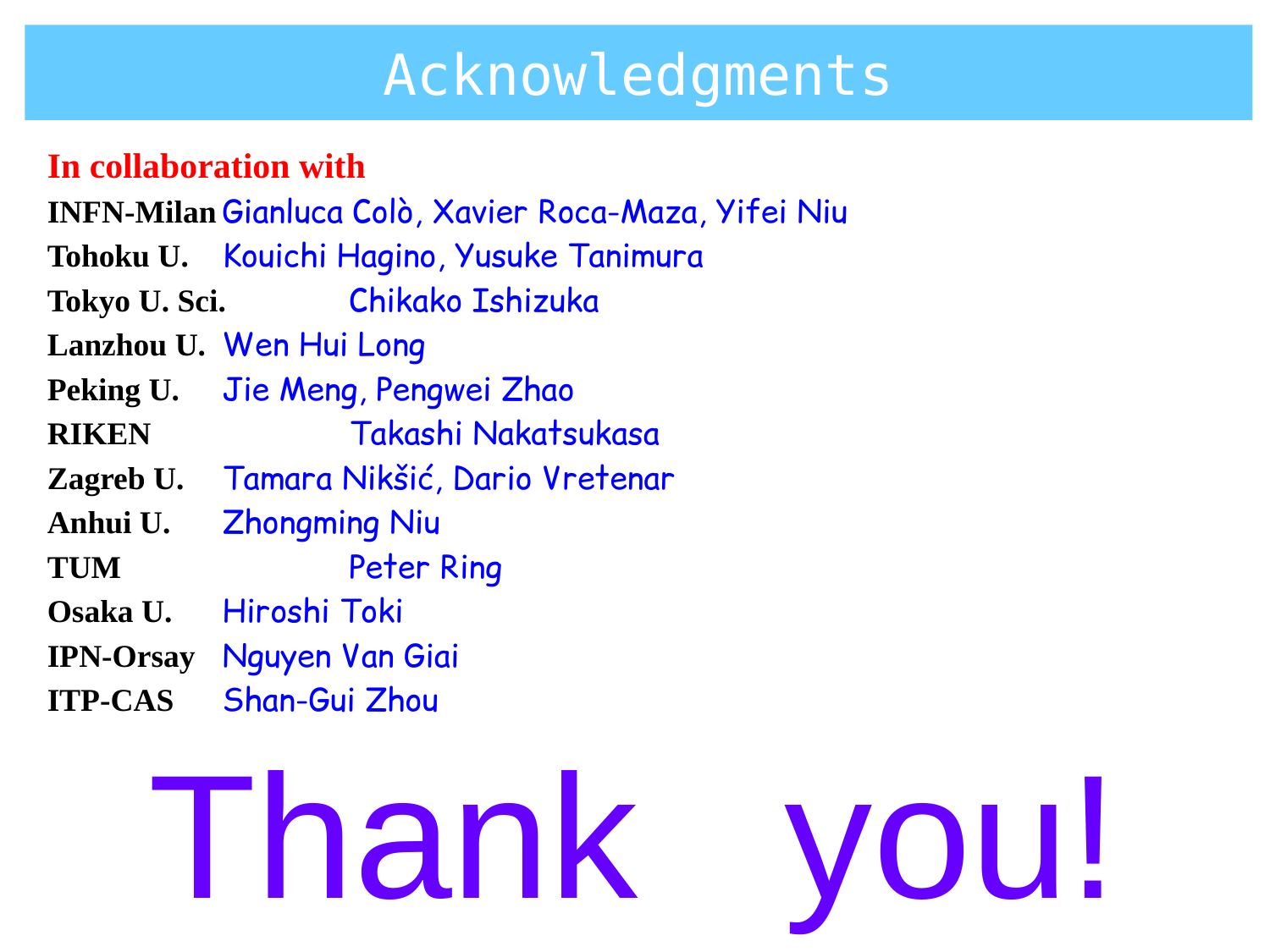

Acknowledgments
In collaboration with
INFN-Milan	Gianluca Colò, Xavier Roca-Maza, Yifei Niu
Tohoku U.	Kouichi Hagino, Yusuke Tanimura
Tokyo U. Sci. 	Chikako Ishizuka
Lanzhou U. 	Wen Hui Long
Peking U.	Jie Meng, Pengwei Zhao
RIKEN		Takashi Nakatsukasa
Zagreb U. 	Tamara Nikšić, Dario Vretenar
Anhui U. 	Zhongming Niu
TUM 		Peter Ring
Osaka U. 	Hiroshi Toki
IPN-Orsay 	Nguyen Van Giai
ITP-CAS 	Shan-Gui Zhou
Thank   you!